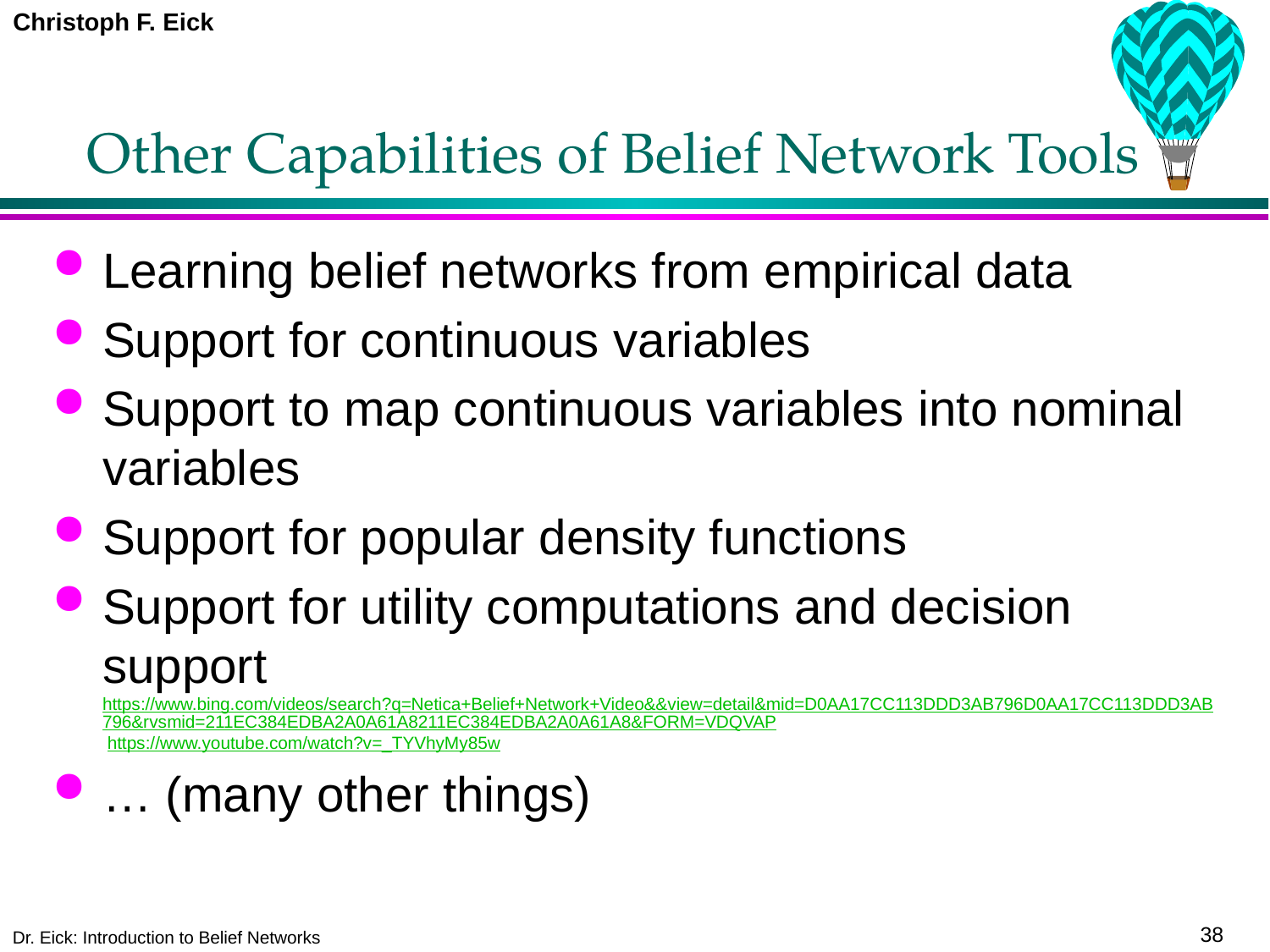

# Other Capabilities of Belief Network Tools
Learning belief networks from empirical data
Support for continuous variables
Support to map continuous variables into nominal variables
Support for popular density functions
Support for utility computations and decision support https://www.bing.com/videos/search?q=Netica+Belief+Network+Video&&view=detail&mid=D0AA17CC113DDD3AB796D0AA17CC113DDD3AB796&rvsmid=211EC384EDBA2A0A61A8211EC384EDBA2A0A61A8&FORM=VDQVAP https://www.youtube.com/watch?v=_TYVhyMy85w
… (many other things)